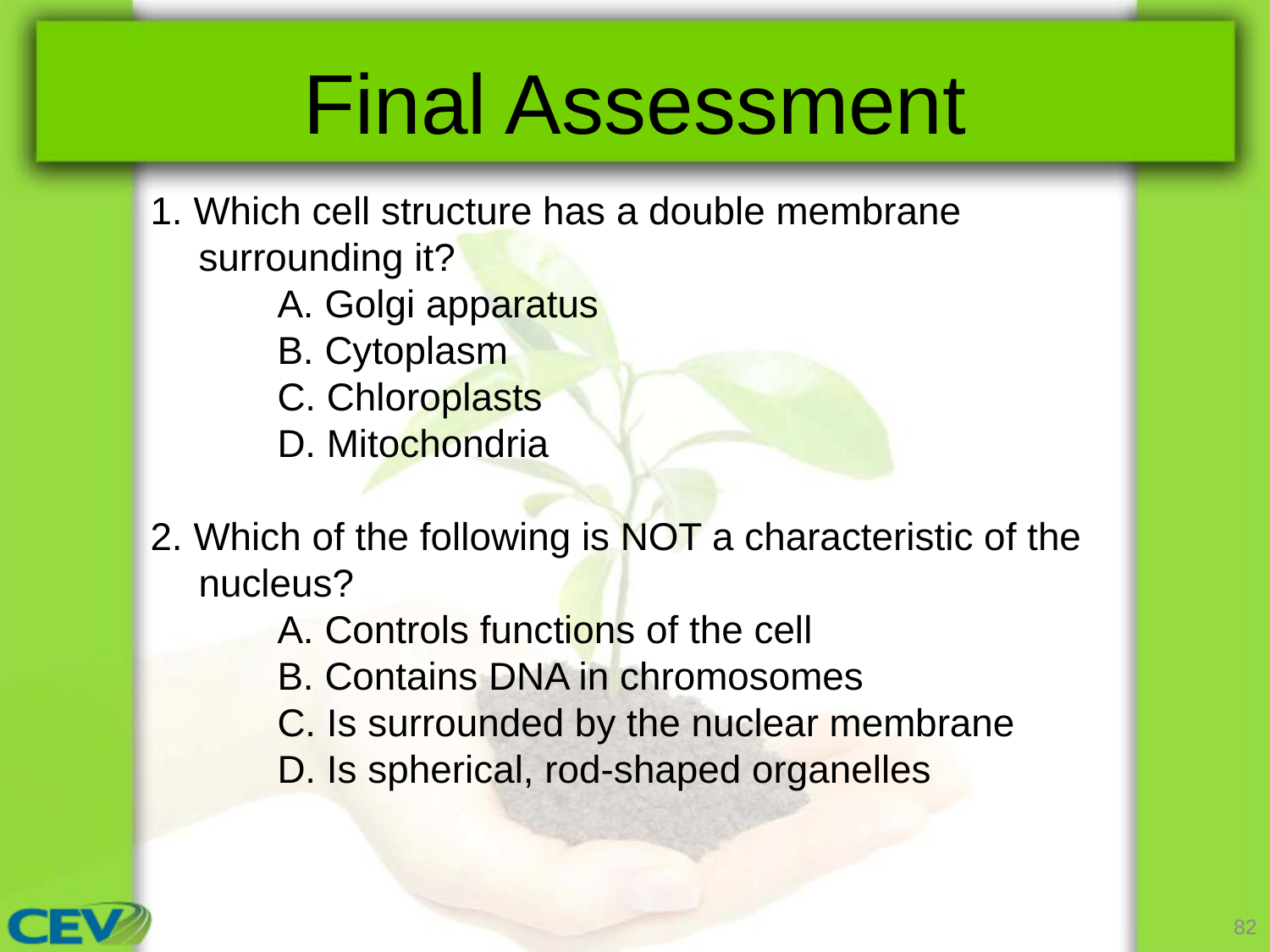

# Final Assessment
1. Which cell structure has a double membrane surrounding it?
	A. Golgi apparatus
	B. Cytoplasm
	C. Chloroplasts
	D. Mitochondria

2. Which of the following is NOT a characteristic of the nucleus?
	A. Controls functions of the cell
	B. Contains DNA in chromosomes
	C. Is surrounded by the nuclear membrane
	D. Is spherical, rod-shaped organelles

82